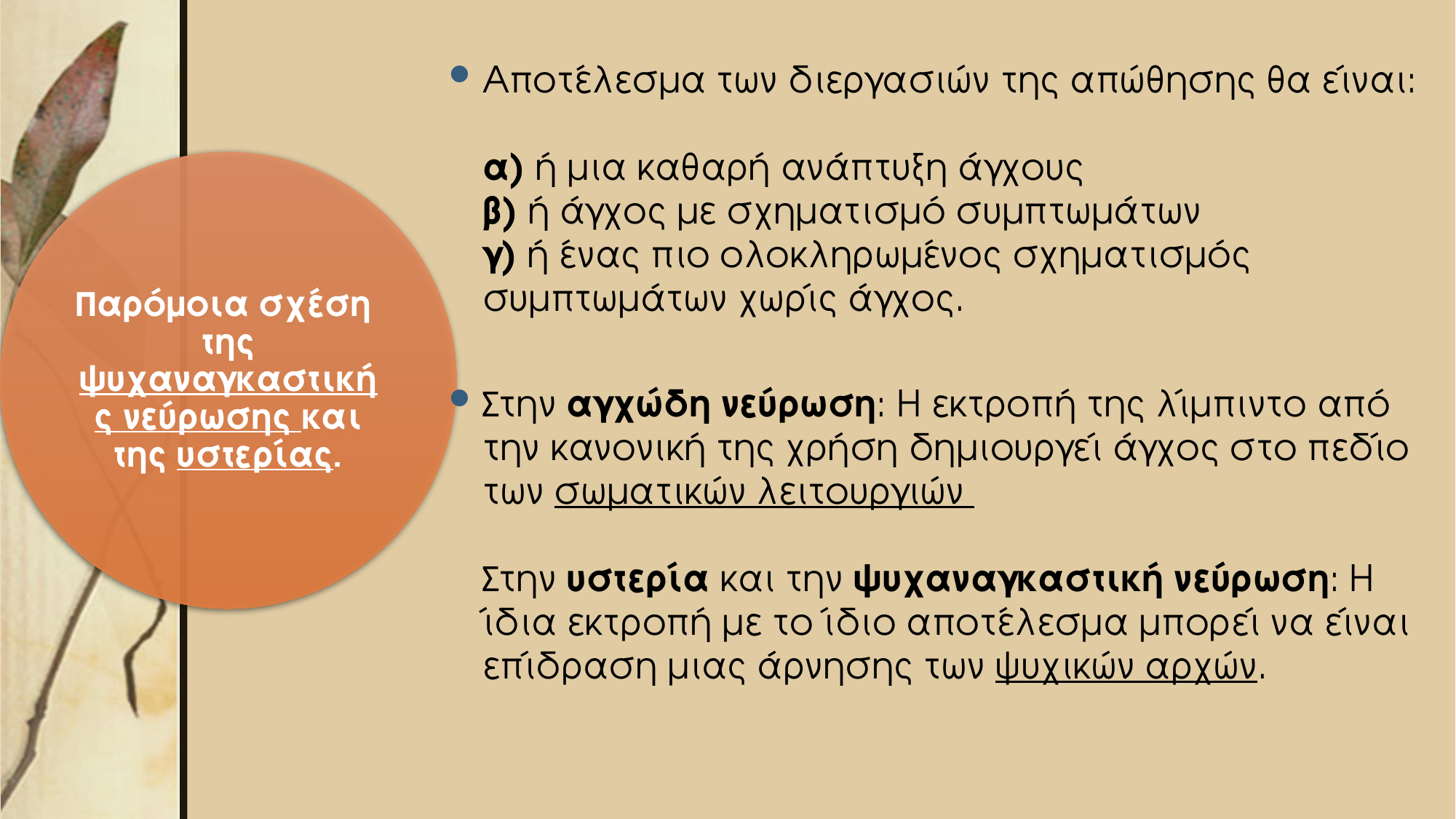

Αποτέλεσμα των διεργασιών της απώθησης θα είναι:
α) ή μια καθαρή ανάπτυξη άγχους
β) ή άγχος με σχηματισμό συμπτωμάτων
γ) ή ένας πιο ολοκληρωμένος σχηματισμός συμπτωμάτων χωρίς άγχος.

Στην αγχώδη νεύρωση: Η εκτροπή της λίμπιντο από την κανονική της χρήση δημιουργεί άγχος στο πεδίο των σωματικών λειτουργιών
Στην υστερία και την ψυχαναγκαστική νεύρωση: Η ίδια εκτροπή με το ίδιο αποτέλεσμα μπορεί να είναι επίδραση μιας άρνησης των ψυχικών αρχών.
Παρόμοια σχέση  της ψυχαναγκαστικής νεύρωσης και της υστερίας.